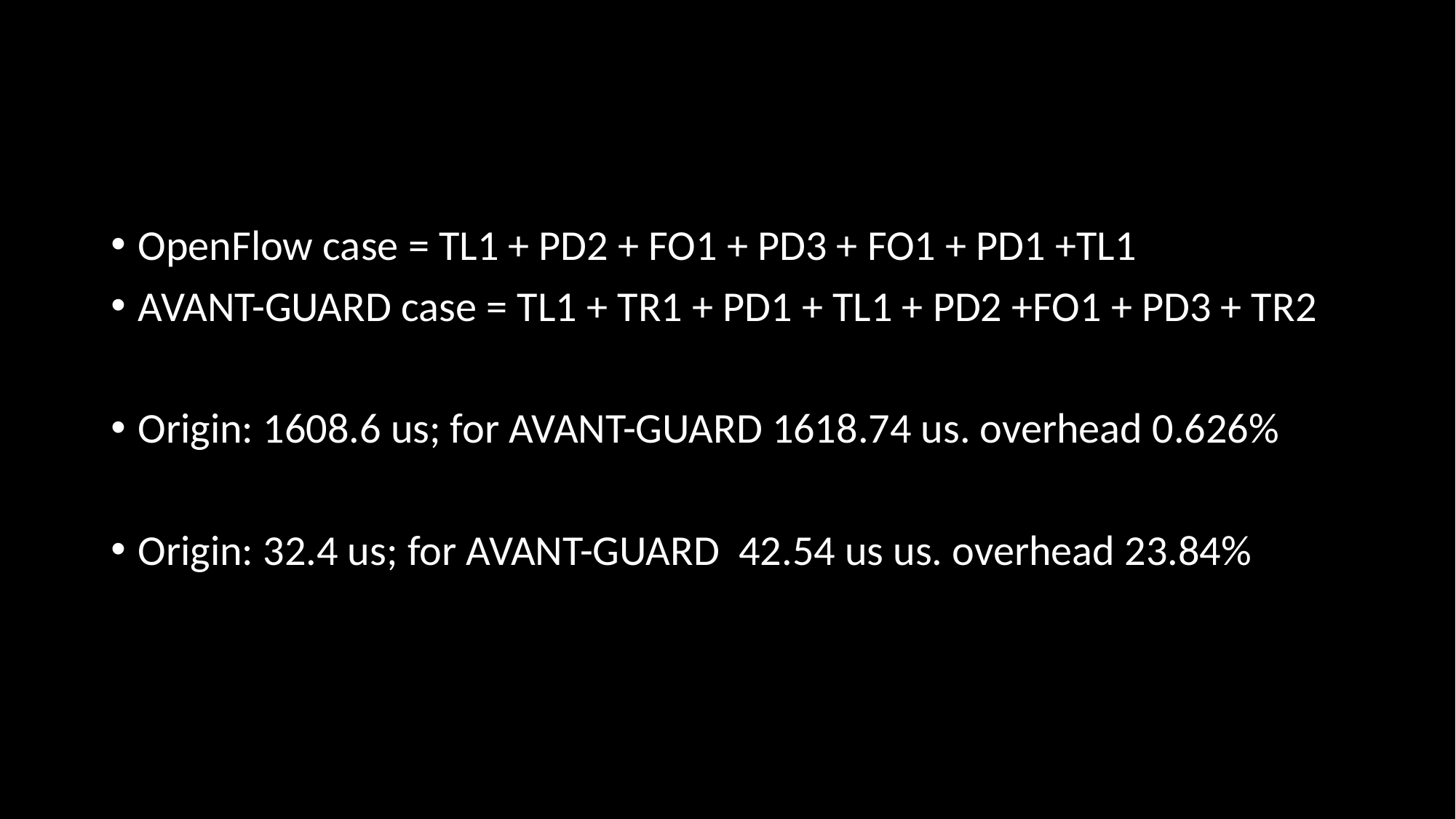

#
OpenFlow case = TL1 + PD2 + FO1 + PD3 + FO1 + PD1 +TL1
AVANT-GUARD case = TL1 + TR1 + PD1 + TL1 + PD2 +FO1 + PD3 + TR2

Origin: 1608.6 us; for AVANT-GUARD 1618.74 us. overhead 0.626%

Origin: 32.4 us; for AVANT-GUARD  42.54 us us. overhead 23.84%